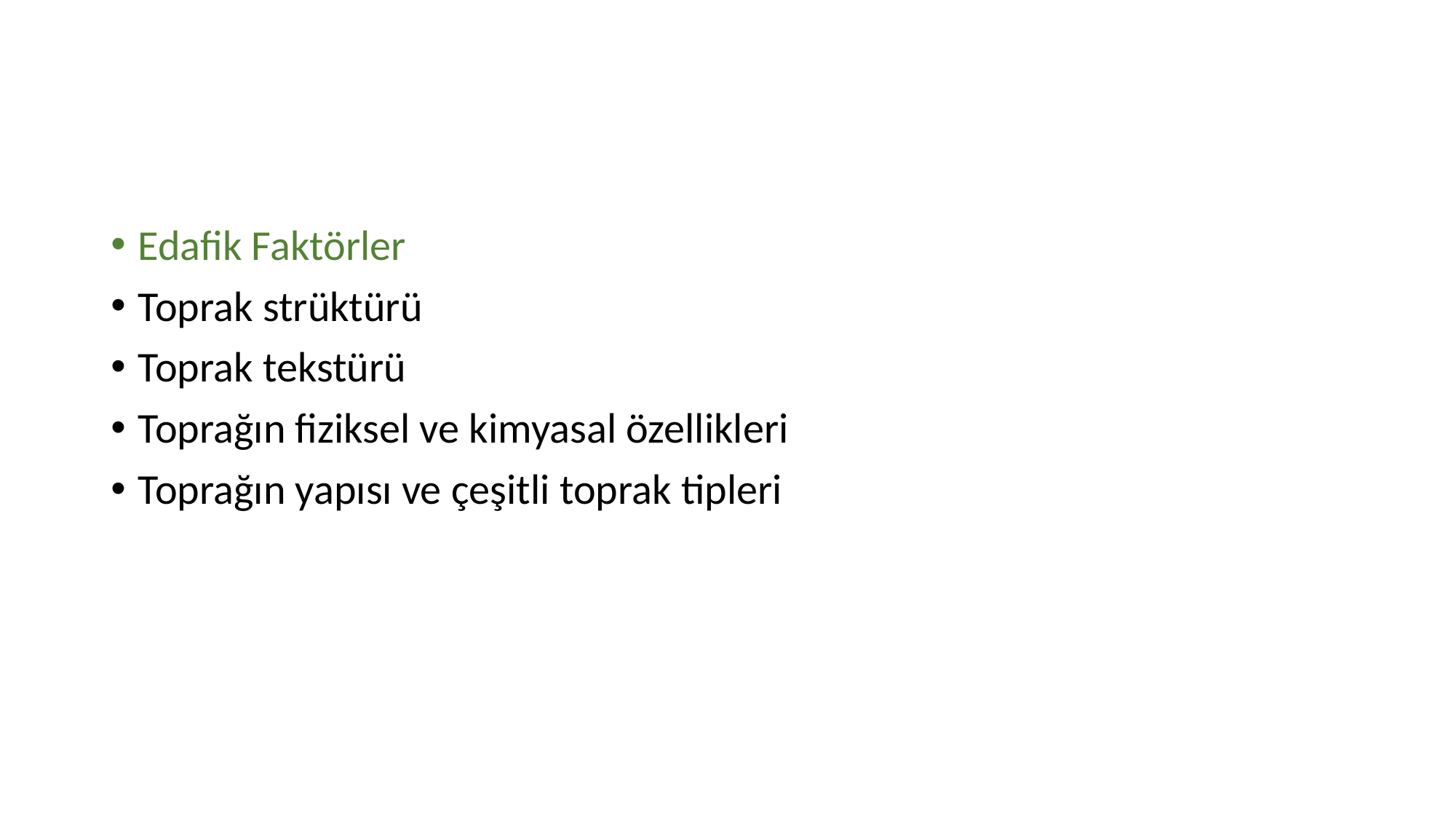

Edafik Faktörler
Toprak strüktürü
Toprak tekstürü
Toprağın fiziksel ve kimyasal özellikleri
Toprağın yapısı ve çeşitli toprak tipleri